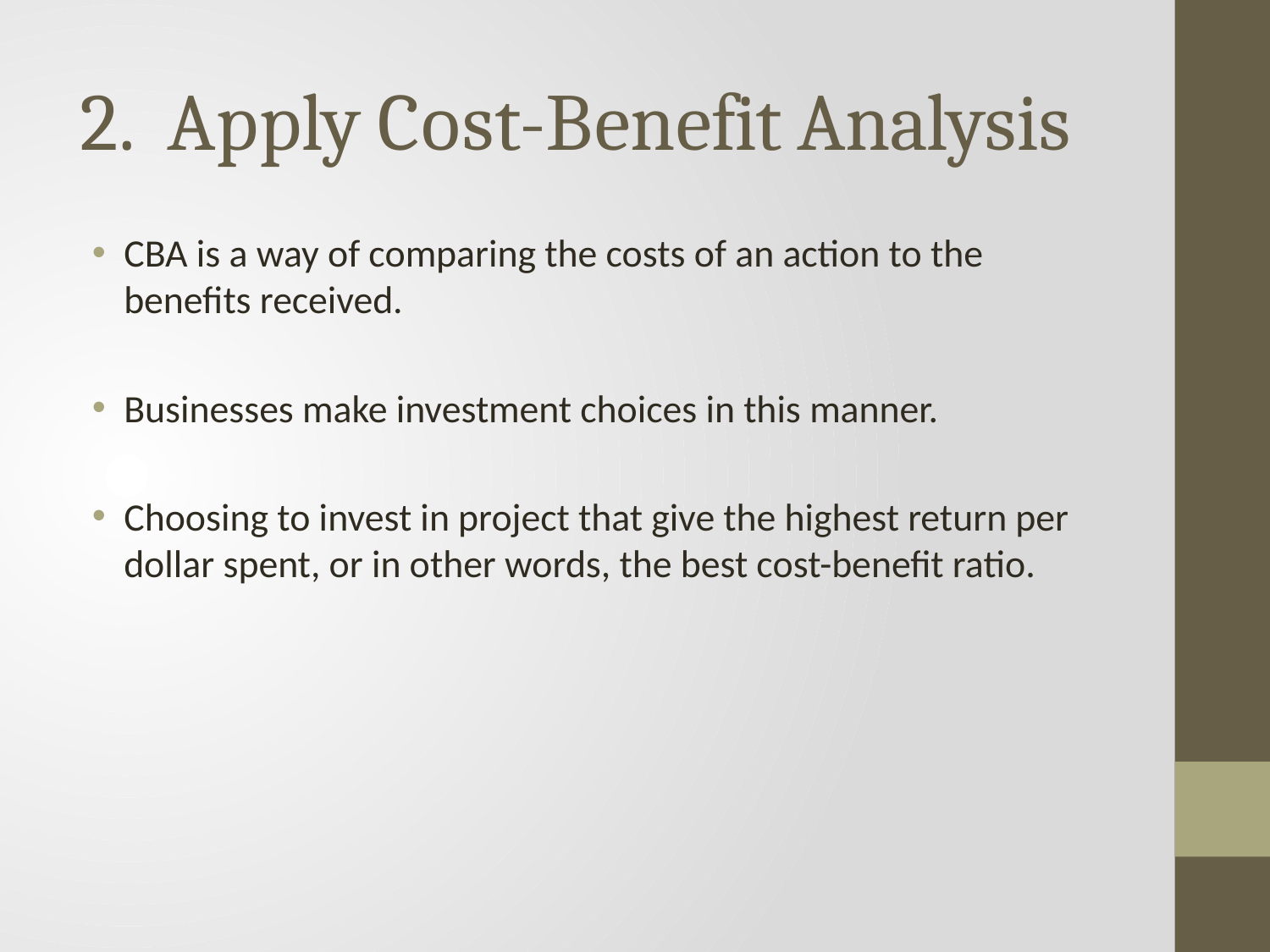

# 2.  Apply Cost-Benefit Analysis
CBA is a way of comparing the costs of an action to the benefits received.

Businesses make investment choices in this manner.

Choosing to invest in project that give the highest return per dollar spent, or in other words, the best cost-benefit ratio.